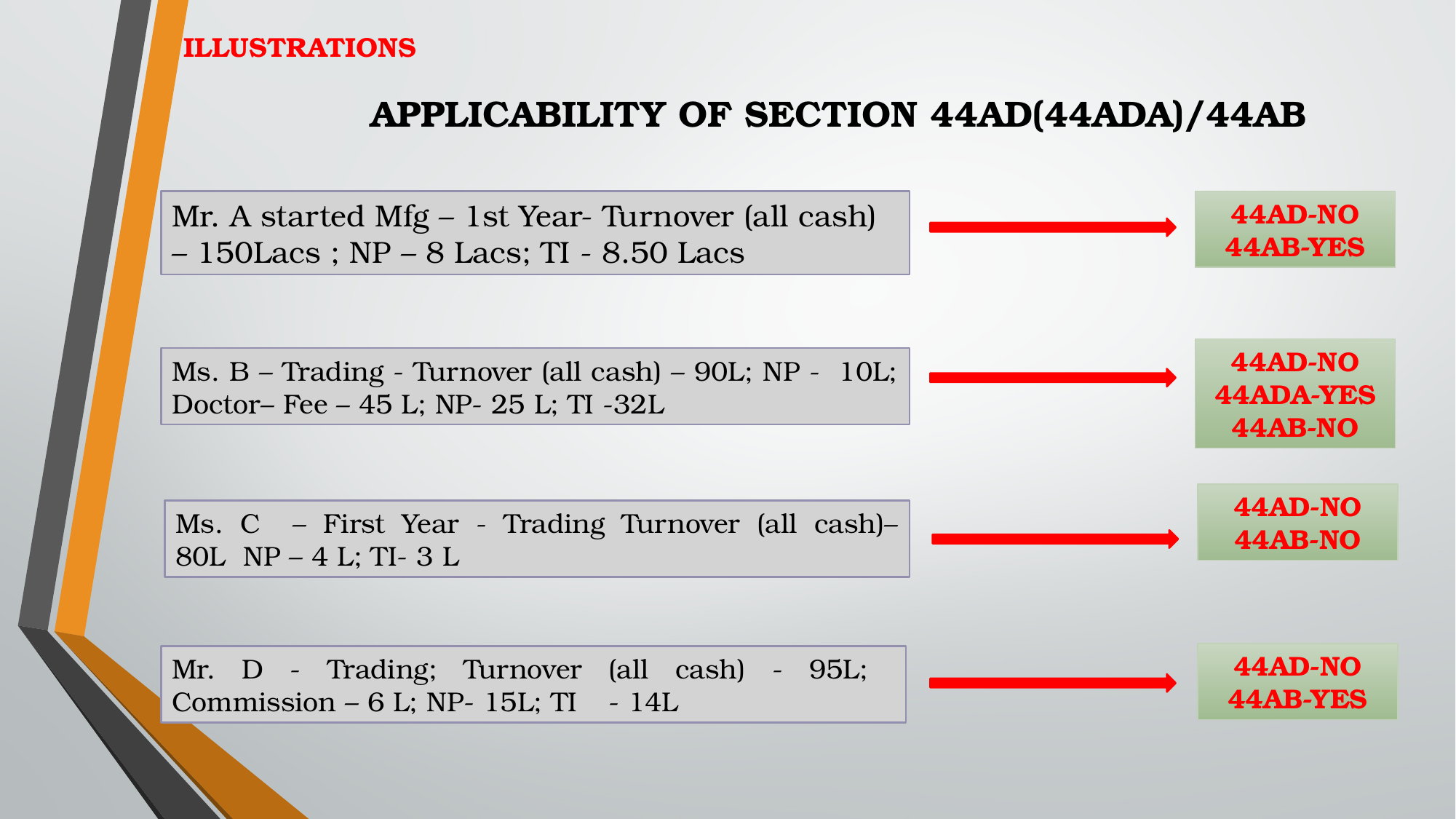

ILLUSTRATIONS
APPLICABILITY OF SECTION 44AD(44ADA)/44AB
Mr. A started Mfg – 1st Year- Turnover (all cash)
– 150Lacs ; NP – 8 Lacs; TI - 8.50 Lacs
44AD-NO
44AB-YES

44AD-NO
44ADA-YES
44AB-NO
Ms. B – Trading - Turnover (all cash) – 90L; NP -  10L; Doctor– Fee – 45 L; NP- 25 L; TI -32L

44AD-NO
44AB-NO
Ms. C	– First Year - Trading Turnover (all cash)– 80L  NP – 4 L; TI- 3 L

44AD-NO
44AB-YES
Mr. D - Trading; Turnover (all cash) - 95L;  Commission – 6 L; NP- 15L; TI	- 14L